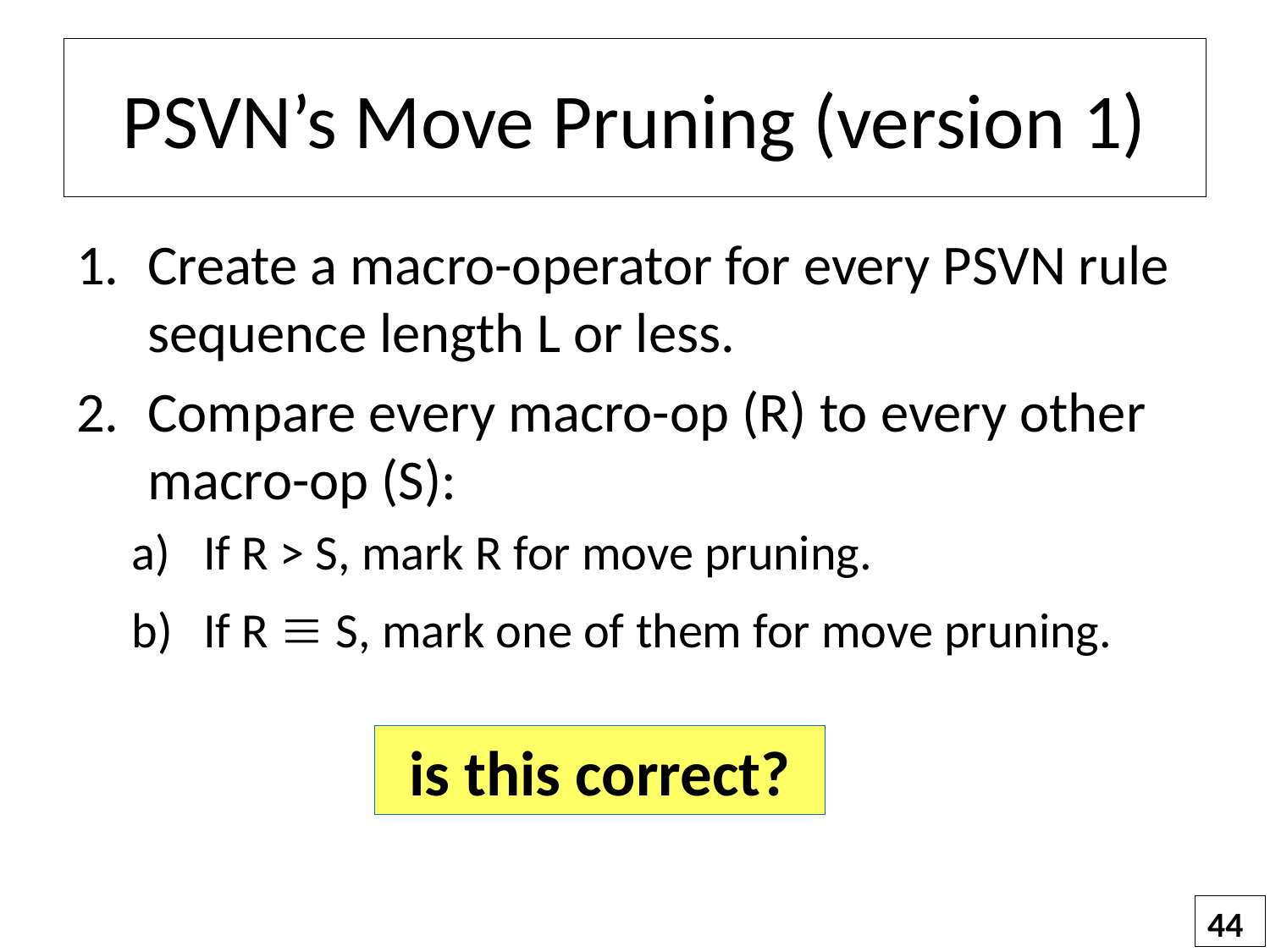

# PSVN’s Move Pruning (version 1)
Create a macro-operator for every PSVN rule sequence length L or less.
Compare every macro-op (R) to every other macro-op (S):
If R > S, mark R for move pruning.
If R ≡ S, mark one of them for move pruning.
is this correct?
44